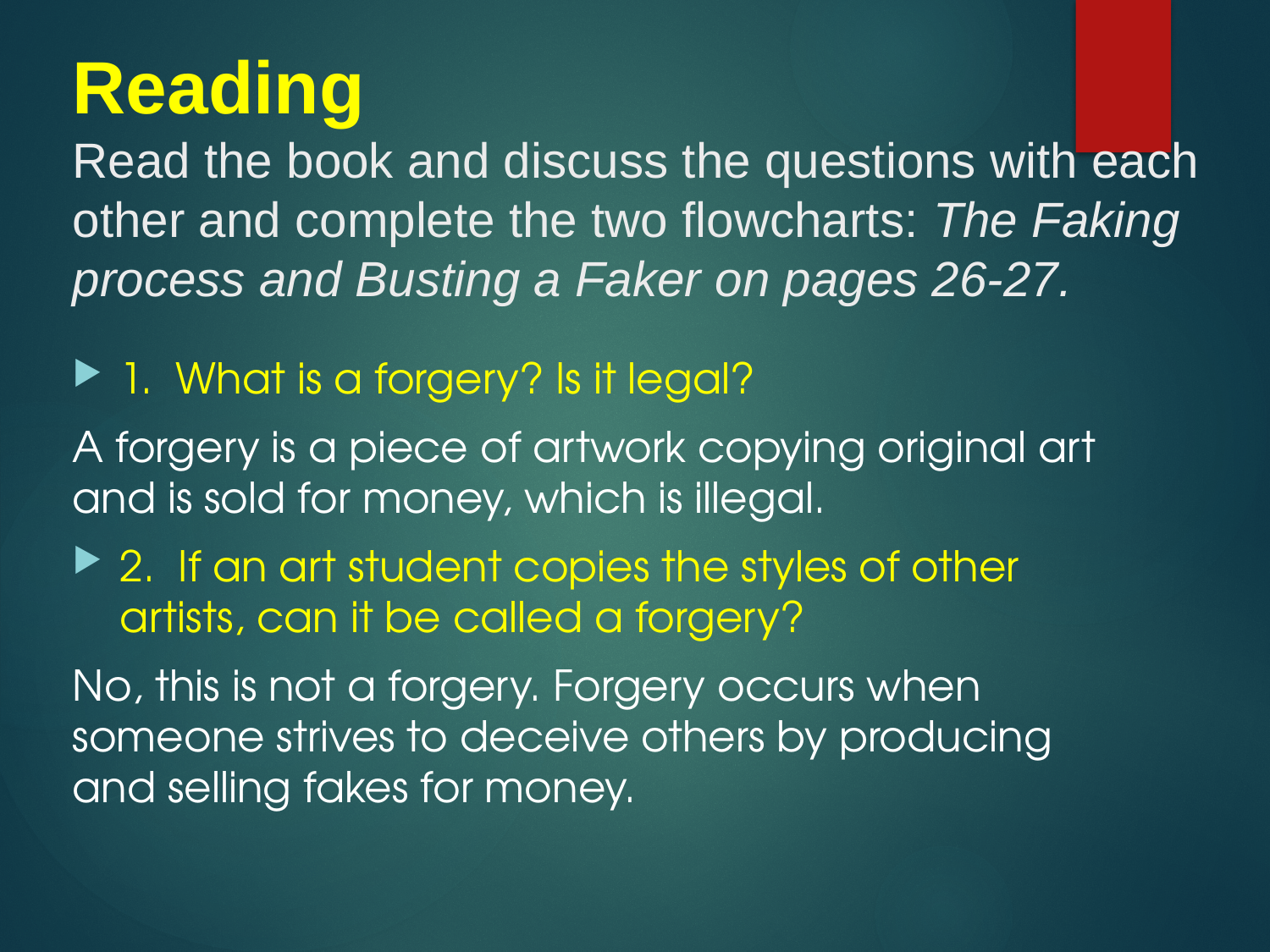

# Reading Read the book and discuss the questions with each other and complete the two flowcharts: The Faking process and Busting a Faker on pages 26-27.
1.  What is a forgery? Is it legal?
A forgery is a piece of artwork copying original art and is sold for money, which is illegal.
2.  If an art student copies the styles of other artists, can it be called a forgery?
No, this is not a forgery. Forgery occurs when someone strives to deceive others by producing and selling fakes for money.